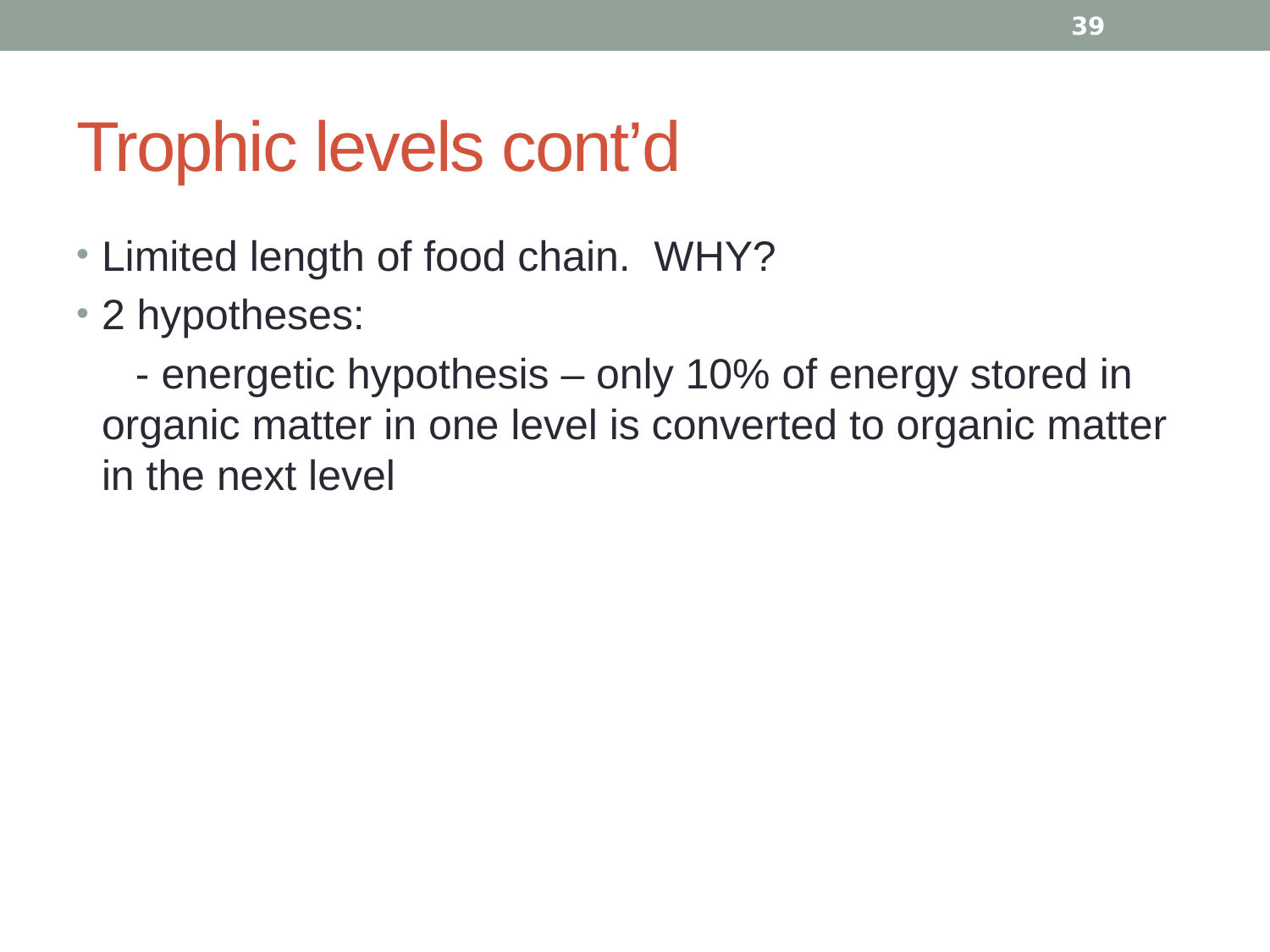

39
# Trophic levels cont’d
Limited length of food chain.  WHY?
2 hypotheses:
     - energetic hypothesis – only 10% of energy stored in organic matter in one level is converted to organic matter in the next level